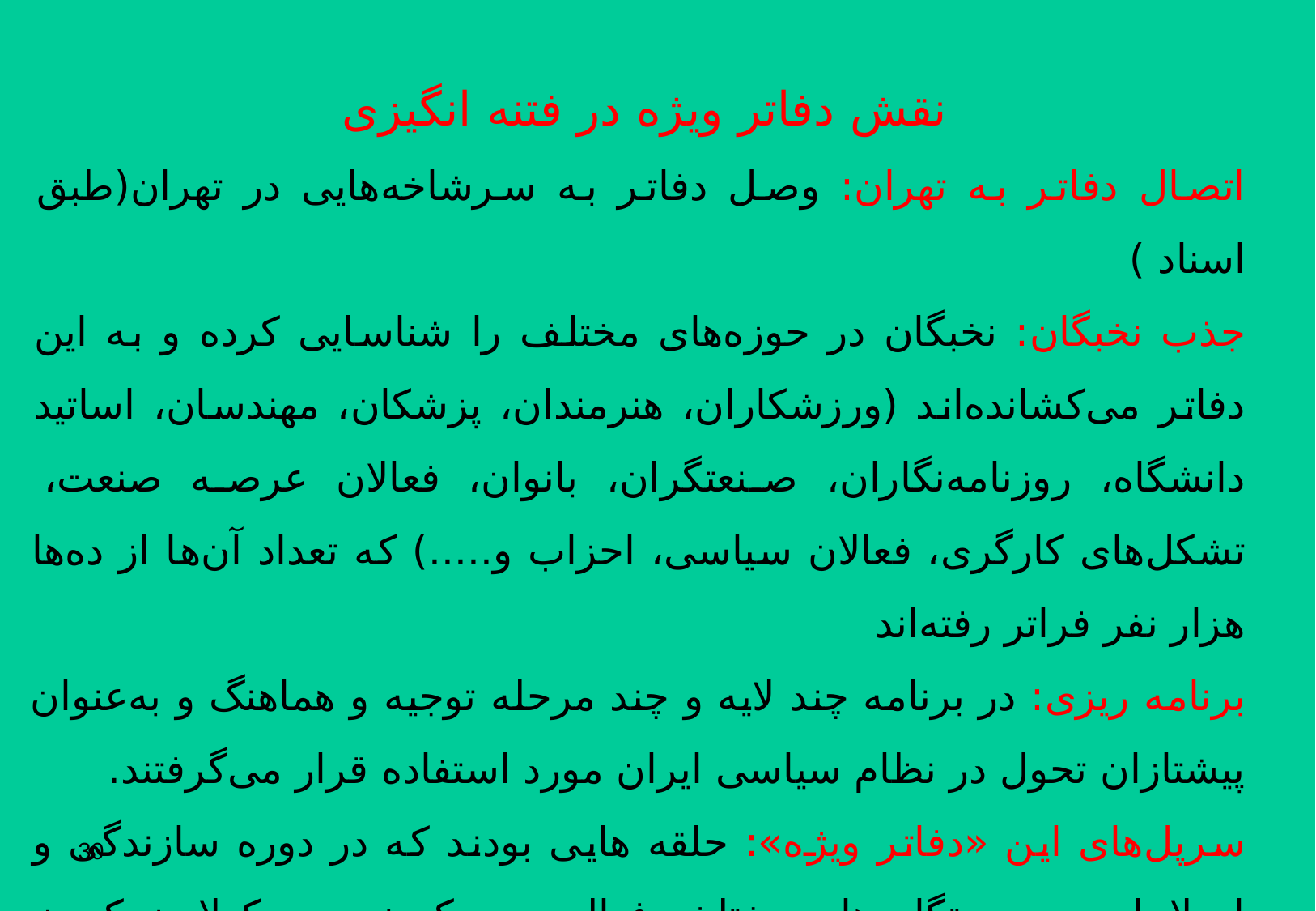

نقش دفاتر ویژه در فتنه انگیزی
اتصال دفاتر به تهران: وصل دفاتر به سرشاخه‌هایی در تهران(طبق اسناد )
جذب نخبگان: نخبگان در حوزه‌های مختلف را شناسایی کرده و به این دفاتر می‌کشانده‌اند (ورزشکاران، هنرمندان، پزشکان، مهندسان، اساتید دانشگاه، روزنامه‌نگاران، صنعتگران، بانوان، فعالان عرصه صنعت، تشکل‌های کارگری، فعالان سیاسی، احزاب و.....) که تعداد آن‌ها از ده‌ها هزار نفر فراتر رفته‌اند
برنامه ریزی: در برنامه چند لایه و چند مرحله توجیه و هماهنگ و به‌عنوان پیشتازان تحول در نظام سیاسی ایران مورد استفاده قرار می‌گرفتند.
سرپل‌های این «دفاتر ویژه»: حلقه‌ هایی بودند که در دوره سازندگی و اصلاحات در دستگاه ‌های مختلف فعالیت می‌کردند و سکولاریزه‌کردن نظام و جامعه ایران در دستور کارشان بود.
30